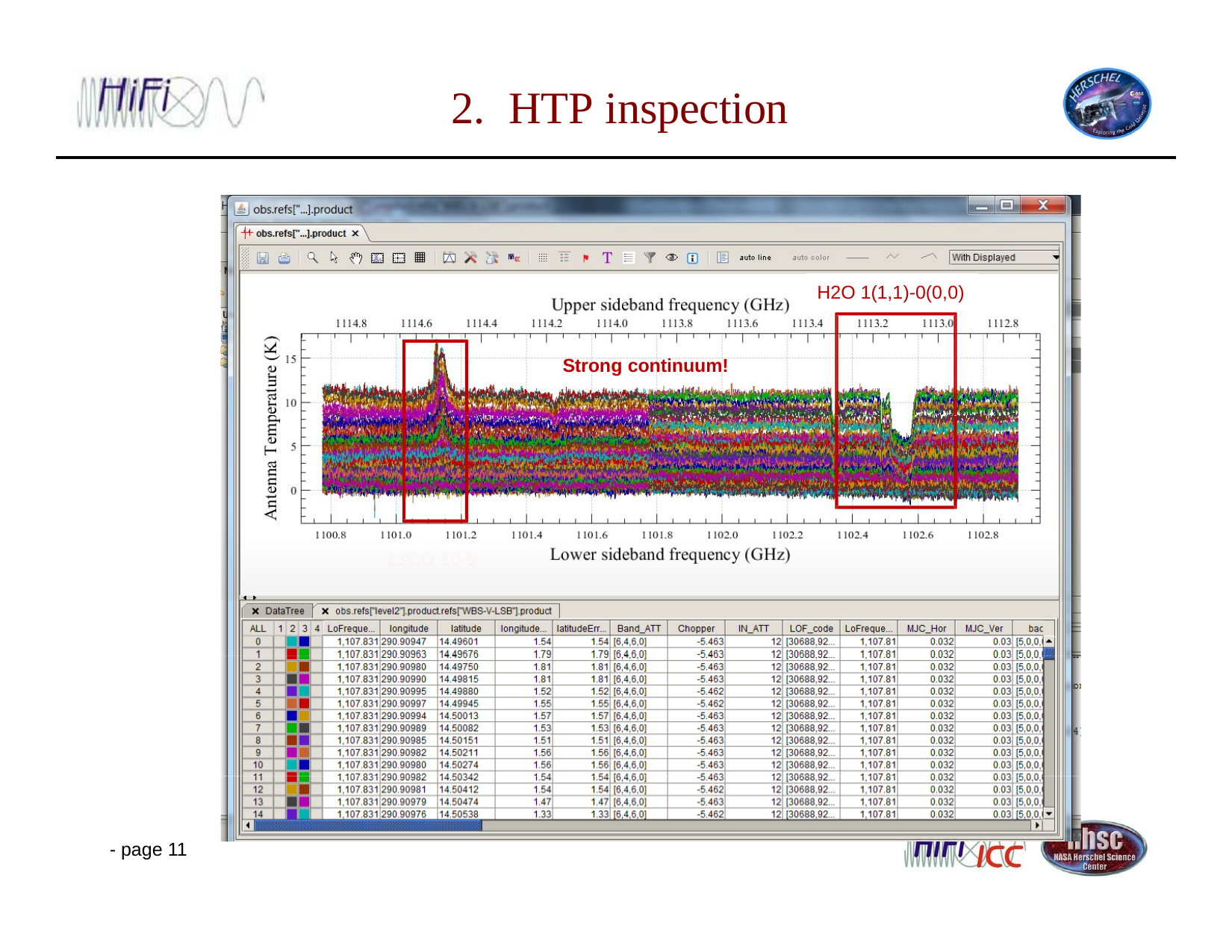

2.	HTP inspection

H2O 1(1,1)-0(0,0)

Strong continuum!

13CO 10-9

- page 11